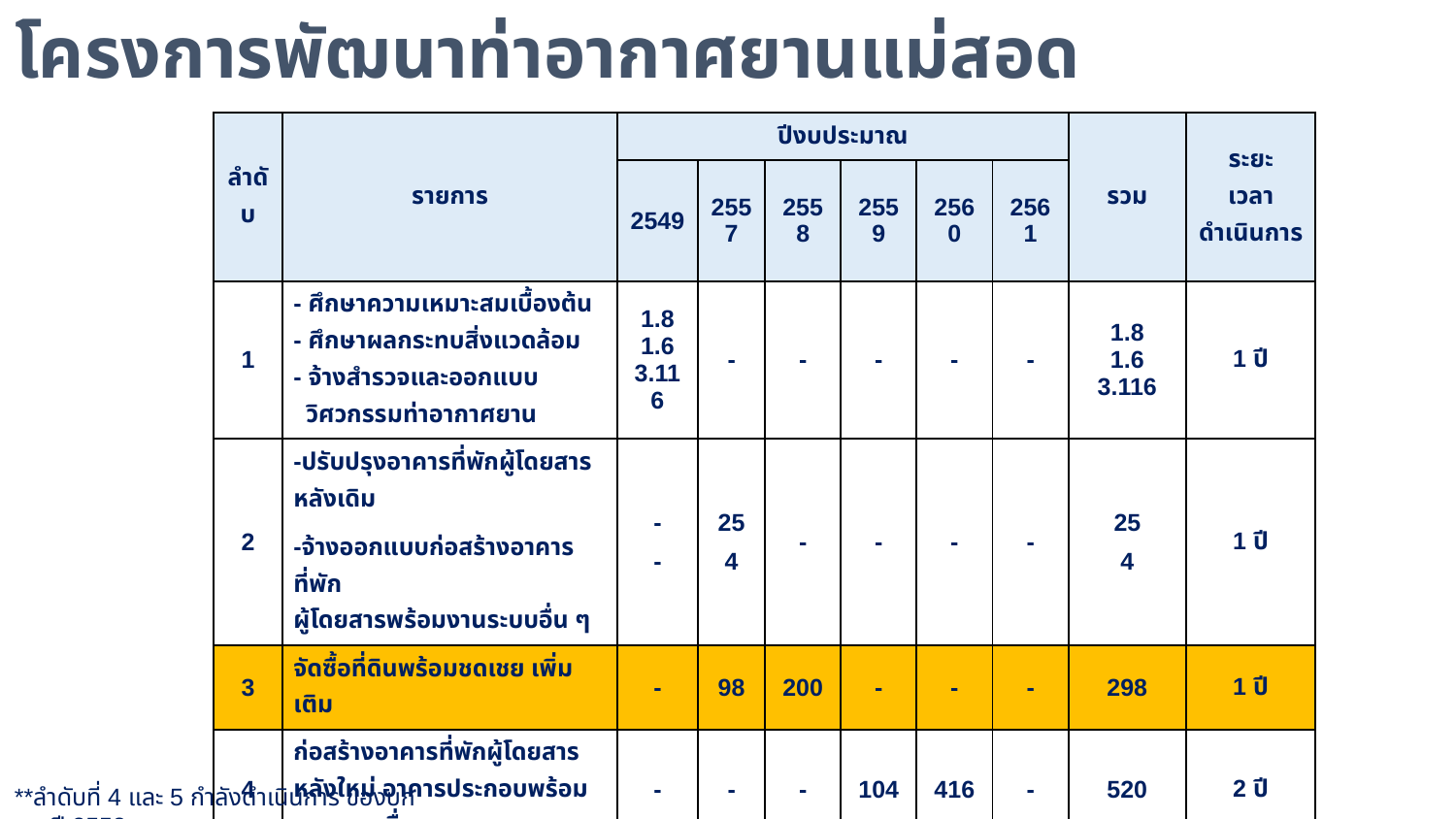

โครงการพัฒนาท่าอากาศยานแม่สอด
| ลำดับ | รายการ | ปีงบประมาณ |  |  |  |  |  | รวม | ระยะ เวลาดำเนินการ |
| --- | --- | --- | --- | --- | --- | --- | --- | --- | --- |
|  |  | 2549 | 2557 | 2558 | 2559 | 2560 | 2561 |  |  |
| 1 | - ศึกษาความเหมาะสมเบื้องต้น - ศึกษาผลกระทบสิ่งแวดล้อม - จ้างสำรวจและออกแบบ วิศวกรรมท่าอากาศยาน | 1.8 1.6 3.116 | - | - | - | - | - | 1.8 1.6 3.116 | 1 ปี |
| 2 | -ปรับปรุงอาคารที่พักผู้โดยสารหลังเดิม -จ้างออกแบบก่อสร้างอาคารที่พัก ผู้โดยสารพร้อมงานระบบอื่น ๆ | - - | 25 4 | - | - | - | - | 25 4 | 1 ปี |
| 3 | จัดซื้อที่ดินพร้อมชดเชย เพิ่มเติม | - | 98 | 200 | - | - | - | 298 | 1 ปี |
| 4 | ก่อสร้างอาคารที่พักผู้โดยสารหลังใหม่ อาคารประกอบพร้อมงานระบบอื่น ๆ | - | - | - | 104 | 416 | - | 520 | 2 ปี |
| 5 | ก่อสร้างทางขับ ลานจอดเครื่องบิน และเสริมผิวทางวิ่งเดิม | - | - | - | 70 | 280 | - | 350 | 2 ปี |
| 6 | ก่อสร้างต่อเติมความยาวทางวิ่ง | - | - | - | - | 60 | 240 | 300 | 2 ปี |
|  | รวม | 6.516 | 127 | 200 | 174 | 756 | 240 | 1,503.516 | 13 ปี |
**ลำดับที่ 4 และ 5 กำลังดำเนินการ ของบกลางปี 2558